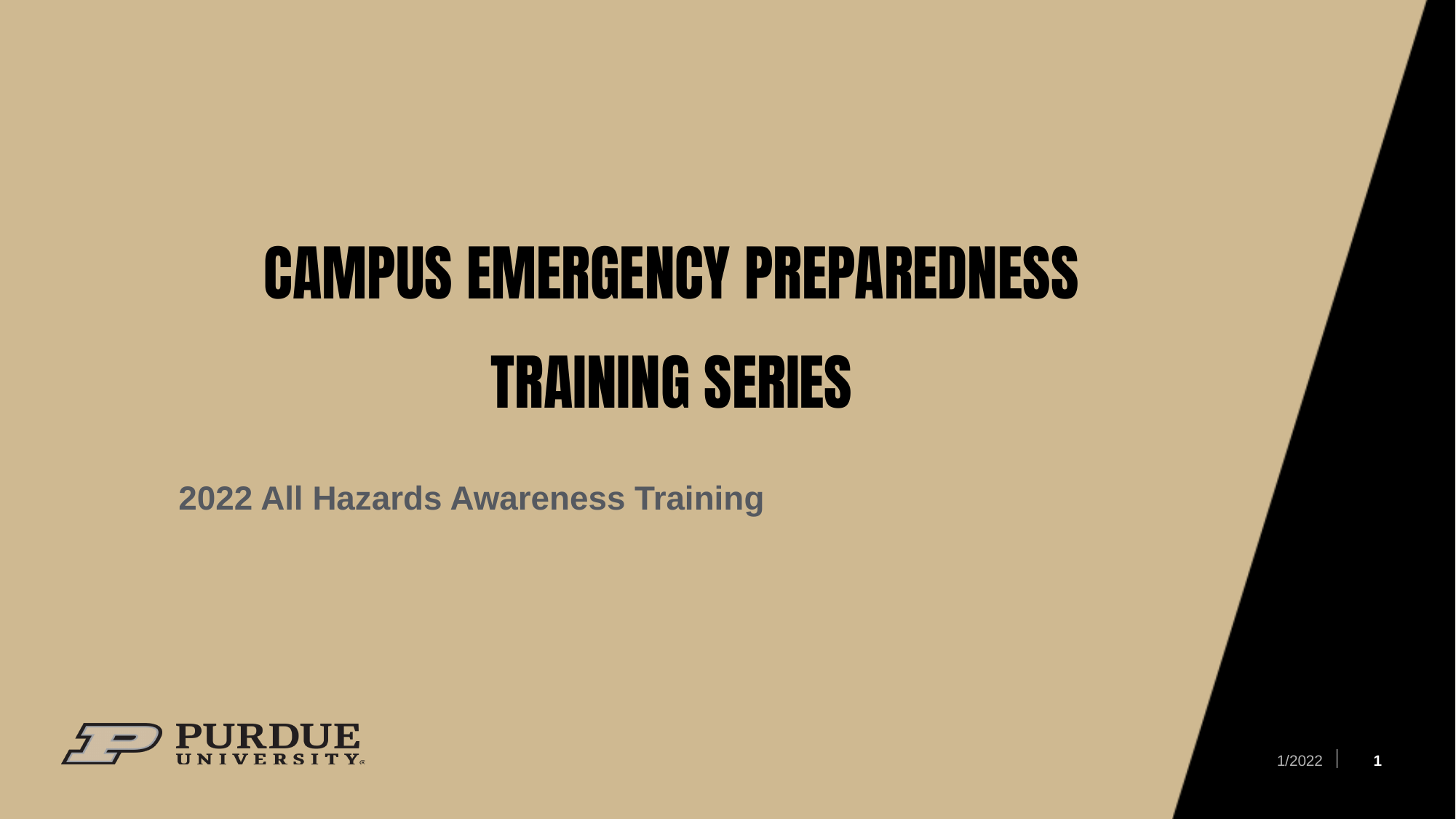

# Campus emergency preparedness training series
2022 All Hazards Awareness Training
1
1/2022